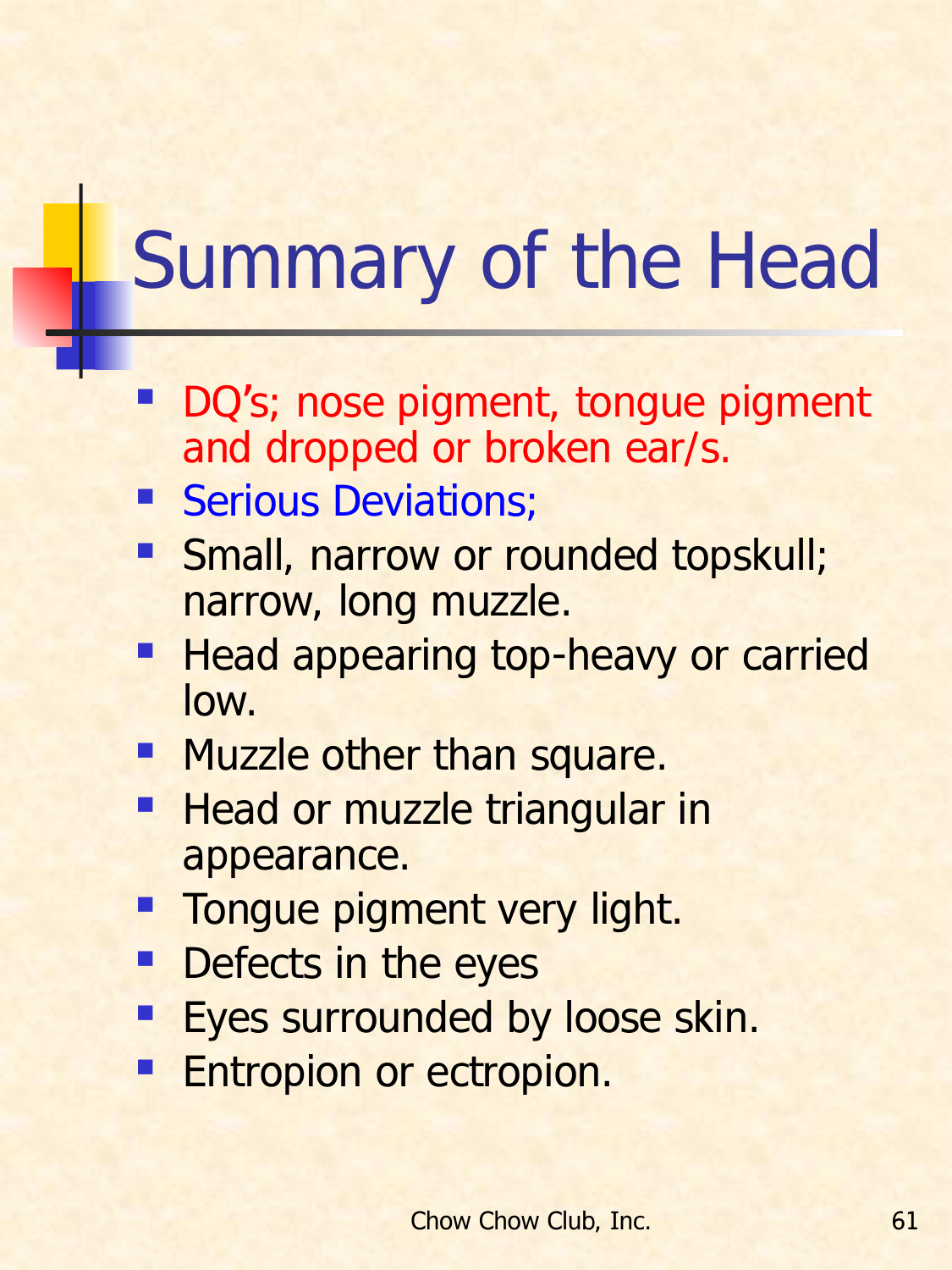

# Summary of the Head
DQ’s; nose pigment, tongue pigment and dropped or broken ear/s.
Serious Deviations;
Small, narrow or rounded topskull; narrow, long muzzle.
Head appearing top-heavy or carried low.
Muzzle other than square.
Head or muzzle triangular in appearance.
Tongue pigment very light.
Defects in the eyes
Eyes surrounded by loose skin.
Entropion or ectropion.

Chow Chow Club, Inc.
61